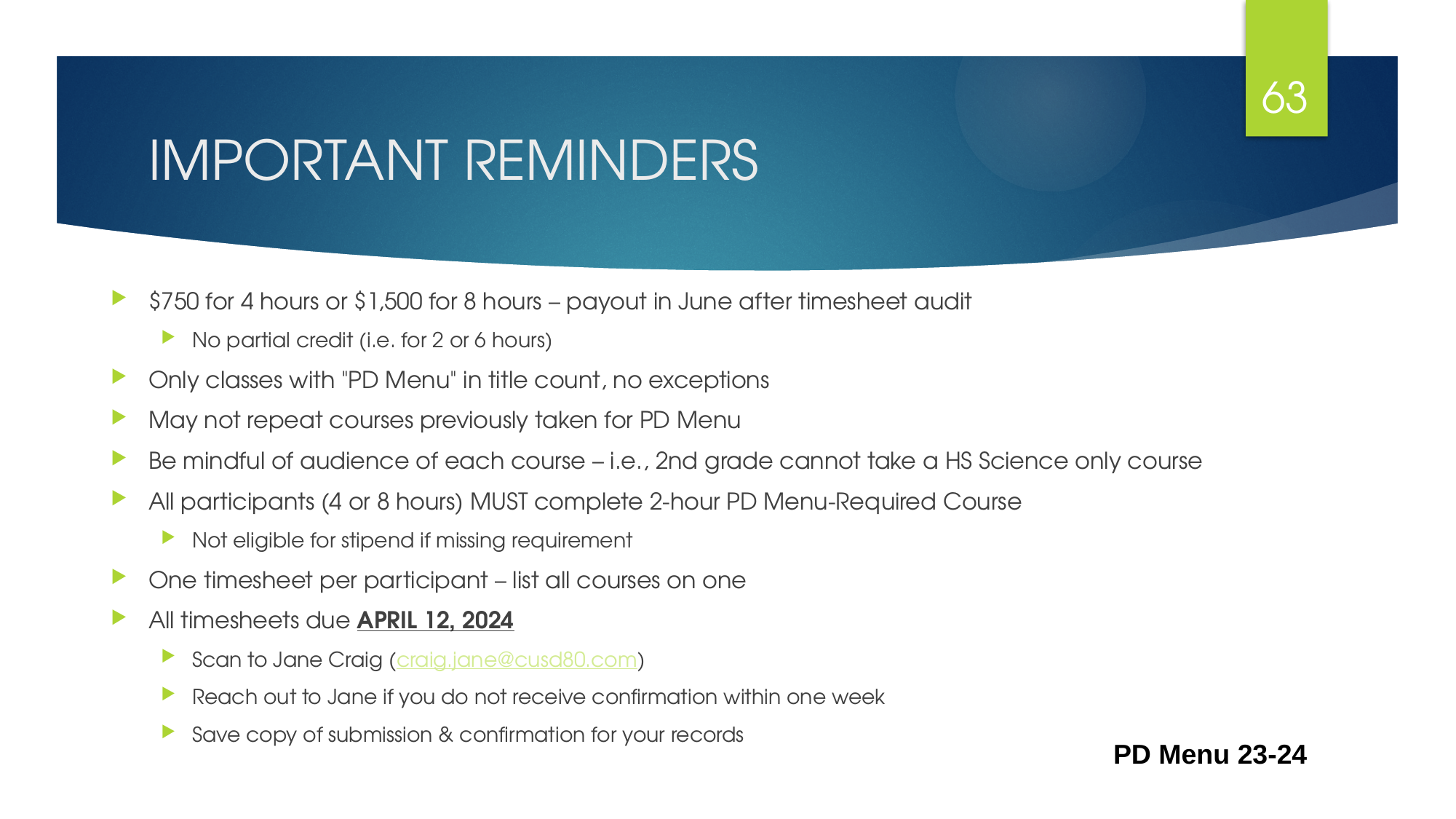

63
# IMPORTANT REMINDERS
$750 for 4 hours or $1,500 for 8 hours – payout in June after timesheet audit
No partial credit (i.e. for 2 or 6 hours)
Only classes with "PD Menu" in title count, no exceptions
May not repeat courses previously taken for PD Menu
Be mindful of audience of each course – i.e., 2nd grade cannot take a HS Science only course
All participants (4 or 8 hours) MUST complete 2-hour PD Menu-Required Course
Not eligible for stipend if missing requirement
One timesheet per participant – list all courses on one
All timesheets due APRIL 12, 2024
Scan to Jane Craig (craig.jane@cusd80.com)
Reach out to Jane if you do not receive confirmation within one week
Save copy of submission & confirmation for your records

PD Menu 23-24